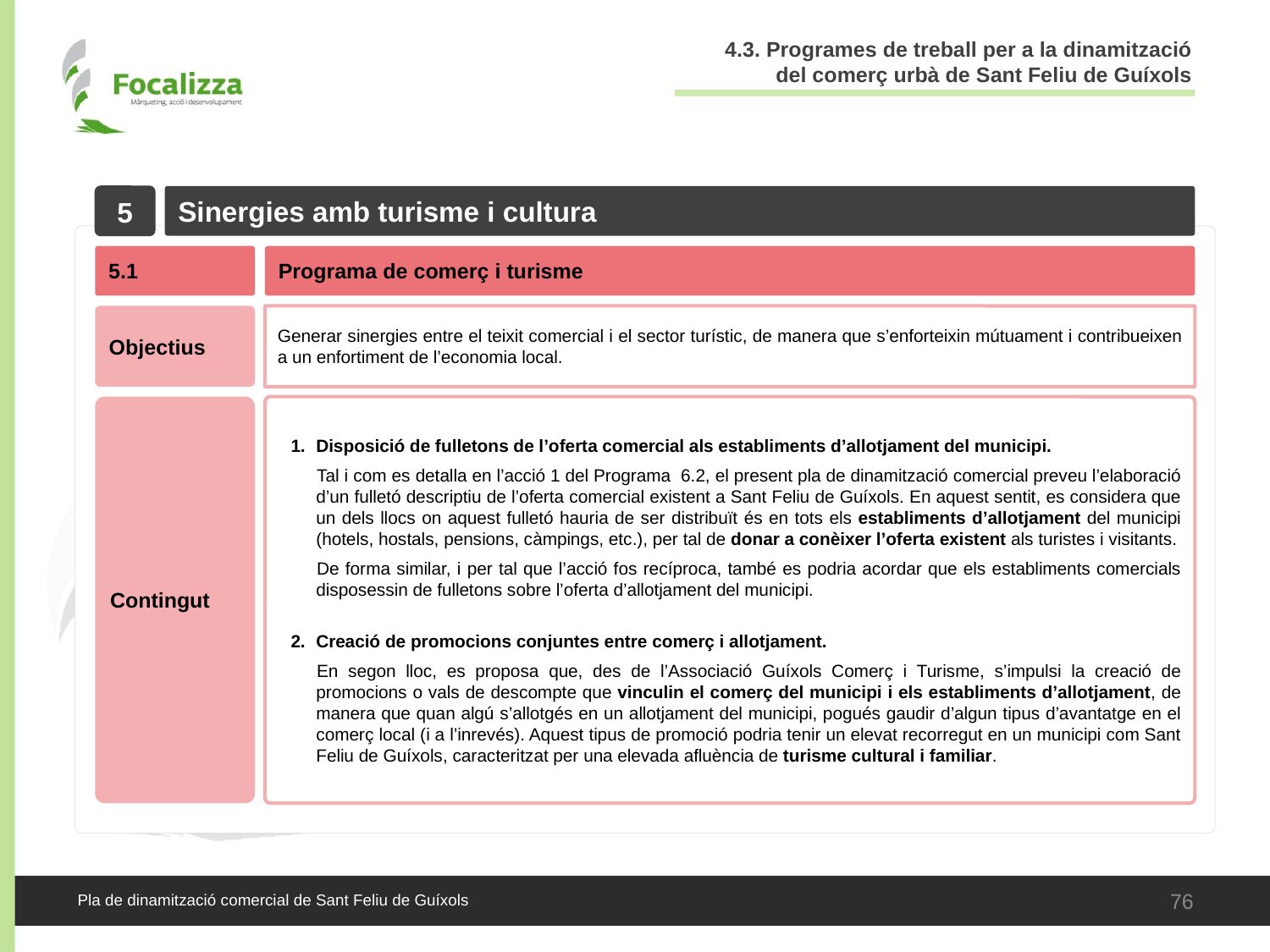

4.3. Programes de treball per a la dinamització del comerç urbà de Sant Feliu de Guíxols

5
Sinergies amb turisme i cultura

5.1
Programa de comerç i turisme
Objectius
Generar sinergies entre el teixit comercial i el sector turístic, de manera que s’enforteixin mútuament i contribueixen a un enfortiment de l’economia local.
Contingut
Disposició de fulletons de l’oferta comercial als establiments d’allotjament del municipi.
Tal i com es detalla en l’acció 1 del Programa  6.2, el present pla de dinamització comercial preveu l’elaboració d’un fulletó descriptiu de l’oferta comercial existent a Sant Feliu de Guíxols. En aquest sentit, es considera que un dels llocs on aquest fulletó hauria de ser distribuït és en tots els establiments d’allotjament del municipi (hotels, hostals, pensions, càmpings, etc.), per tal de donar a conèixer l’oferta existent als turistes i visitants.
De forma similar, i per tal que l’acció fos recíproca, també es podria acordar que els establiments comercials disposessin de fulletons sobre l’oferta d’allotjament del municipi.
Creació de promocions conjuntes entre comerç i allotjament.
En segon lloc, es proposa que, des de l’Associació Guíxols Comerç i Turisme, s’impulsi la creació de promocions o vals de descompte que vinculin el comerç del municipi i els establiments d’allotjament, de manera que quan algú s’allotgés en un allotjament del municipi, pogués gaudir d’algun tipus d’avantatge en el comerç local (i a l’inrevés). Aquest tipus de promoció podria tenir un elevat recorregut en un municipi com Sant Feliu de Guíxols, caracteritzat per una elevada afluència de turisme cultural i familiar.
76